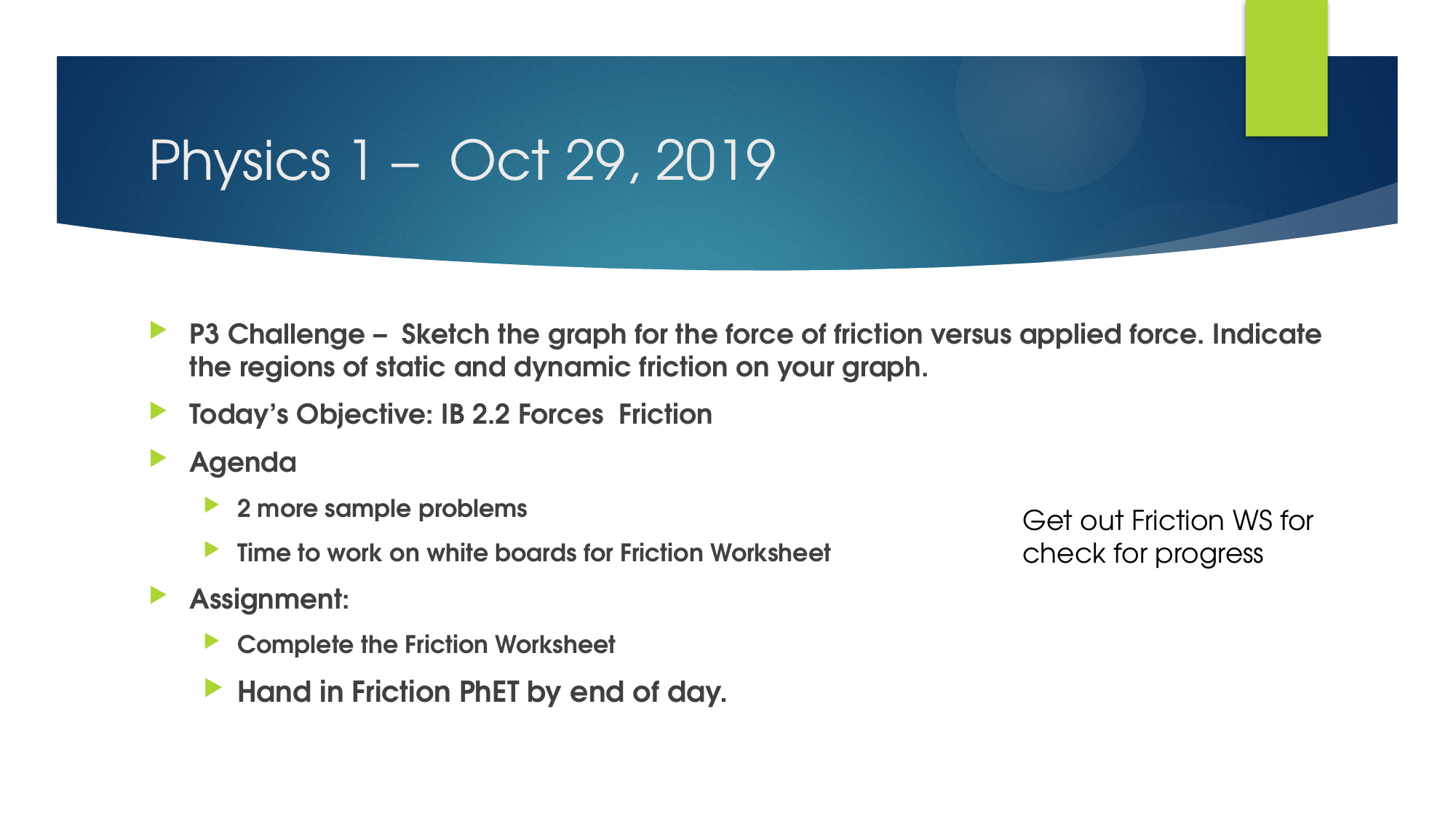

# Physics 1 –  Oct 29, 2019
P3 Challenge –  Sketch the graph for the force of friction versus applied force. Indicate the regions of static and dynamic friction on your graph.
Today’s Objective: IB 2.2 Forces  Friction
Agenda
2 more sample problems
Time to work on white boards for Friction Worksheet
Assignment:
Complete the Friction Worksheet
Hand in Friction PhET by end of day.

Get out Friction WS for check for progress